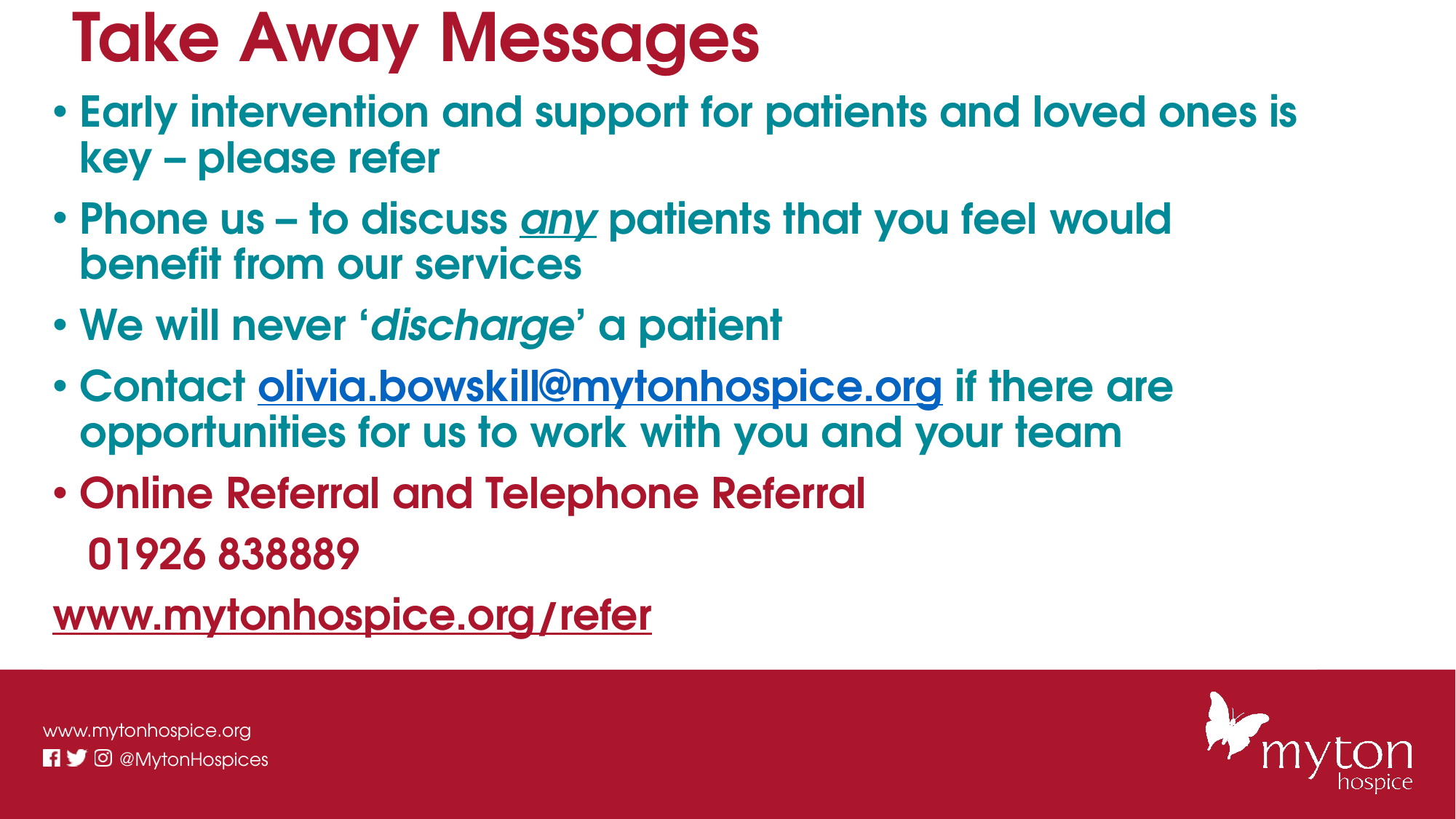

# Take Away Messages
Early intervention and support for patients and loved ones is key – please refer
Phone us – to discuss any patients that you feel would benefit from our services
We will never ‘discharge’ a patient
Contact olivia.bowskill@mytonhospice.org if there are opportunities for us to work with you and your team
Online Referral and Telephone Referral
   01926 838889
www.mytonhospice.org/refer